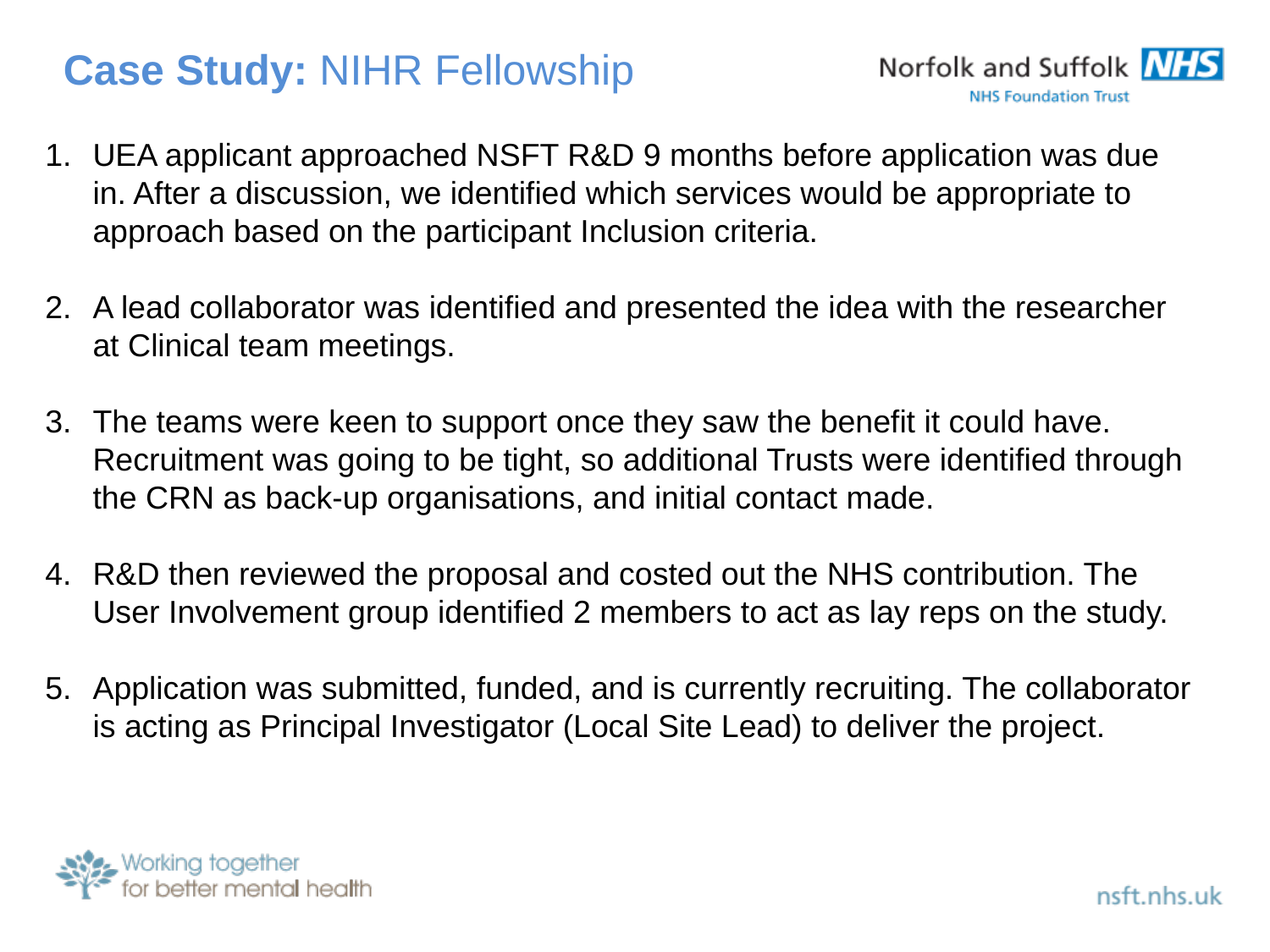

Case Study: NIHR Fellowship
UEA applicant approached NSFT R&D 9 months before application was due in. After a discussion, we identified which services would be appropriate to approach based on the participant Inclusion criteria.

A lead collaborator was identified and presented the idea with the researcher at Clinical team meetings.

The teams were keen to support once they saw the benefit it could have. Recruitment was going to be tight, so additional Trusts were identified through the CRN as back-up organisations, and initial contact made.

R&D then reviewed the proposal and costed out the NHS contribution. The User Involvement group identified 2 members to act as lay reps on the study.

Application was submitted, funded, and is currently recruiting. The collaborator is acting as Principal Investigator (Local Site Lead) to deliver the project.